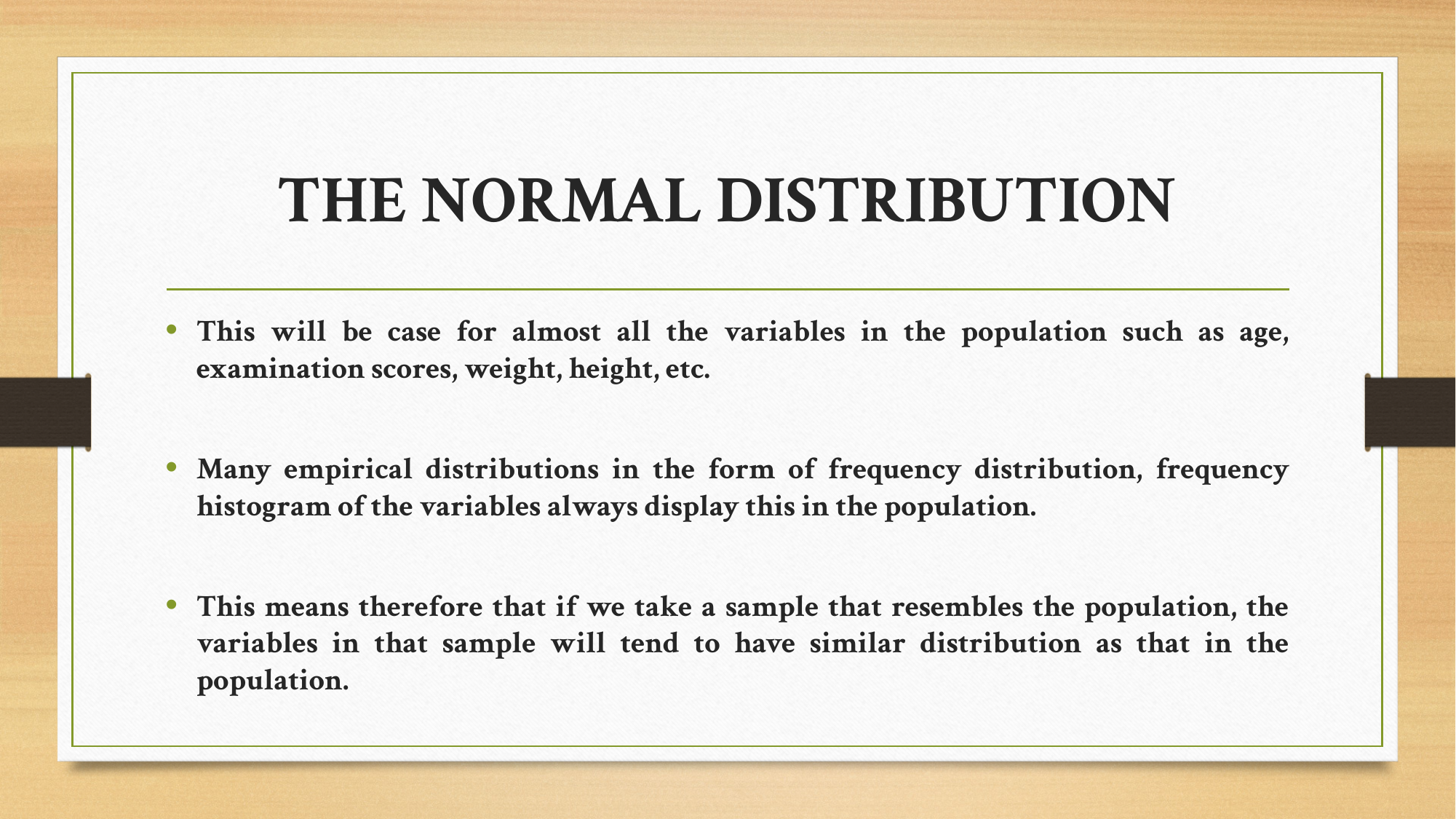

# THE NORMAL DISTRIBUTION
This will be case for almost all the variables in the population such as age, examination scores, weight, height, etc.

Many empirical distributions in the form of frequency distribution, frequency histogram of the variables always display this in the population.

This means therefore that if we take a sample that resembles the population, the variables in that sample will tend to have similar distribution as that in the population.